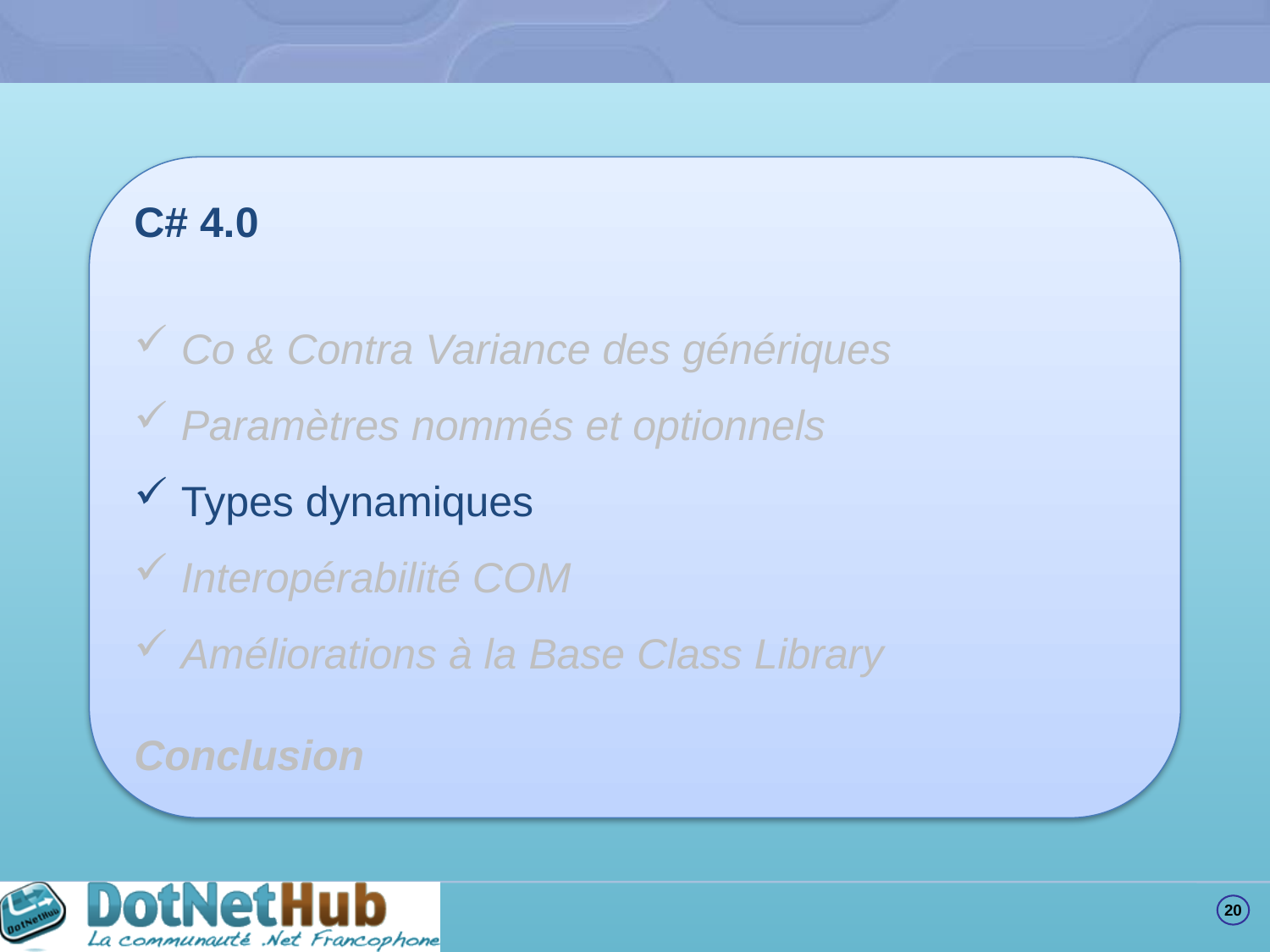

#
C# 4.0

 Co & Contra Variance des génériques
 Paramètres nommés et optionnels
 Types dynamiques
 Interopérabilité COM
 Améliorations à la Base Class Library

Conclusion